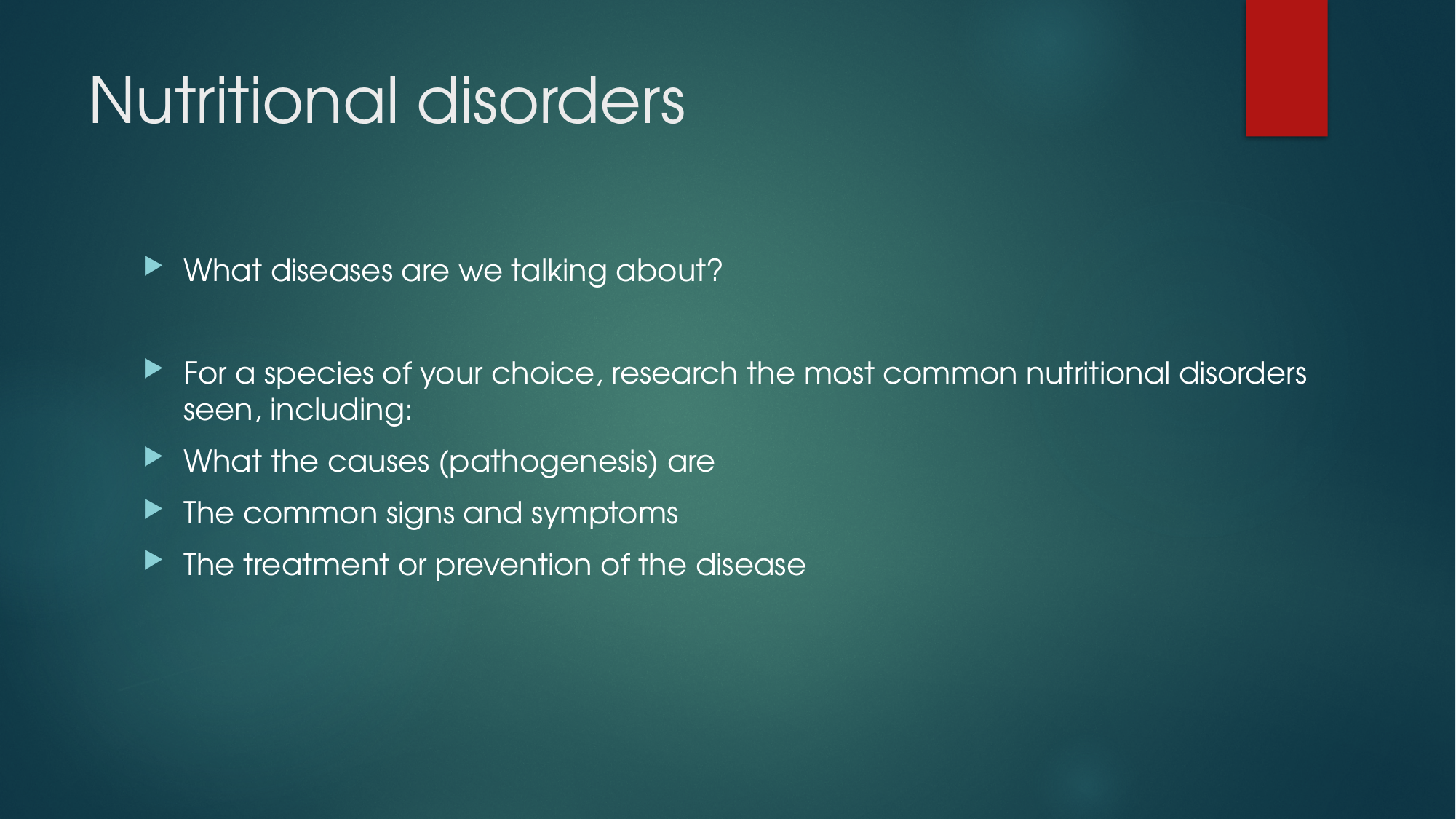

# Nutritional disorders
What diseases are we talking about?

For a species of your choice, research the most common nutritional disorders seen, including:
What the causes (pathogenesis) are
The common signs and symptoms
The treatment or prevention of the disease